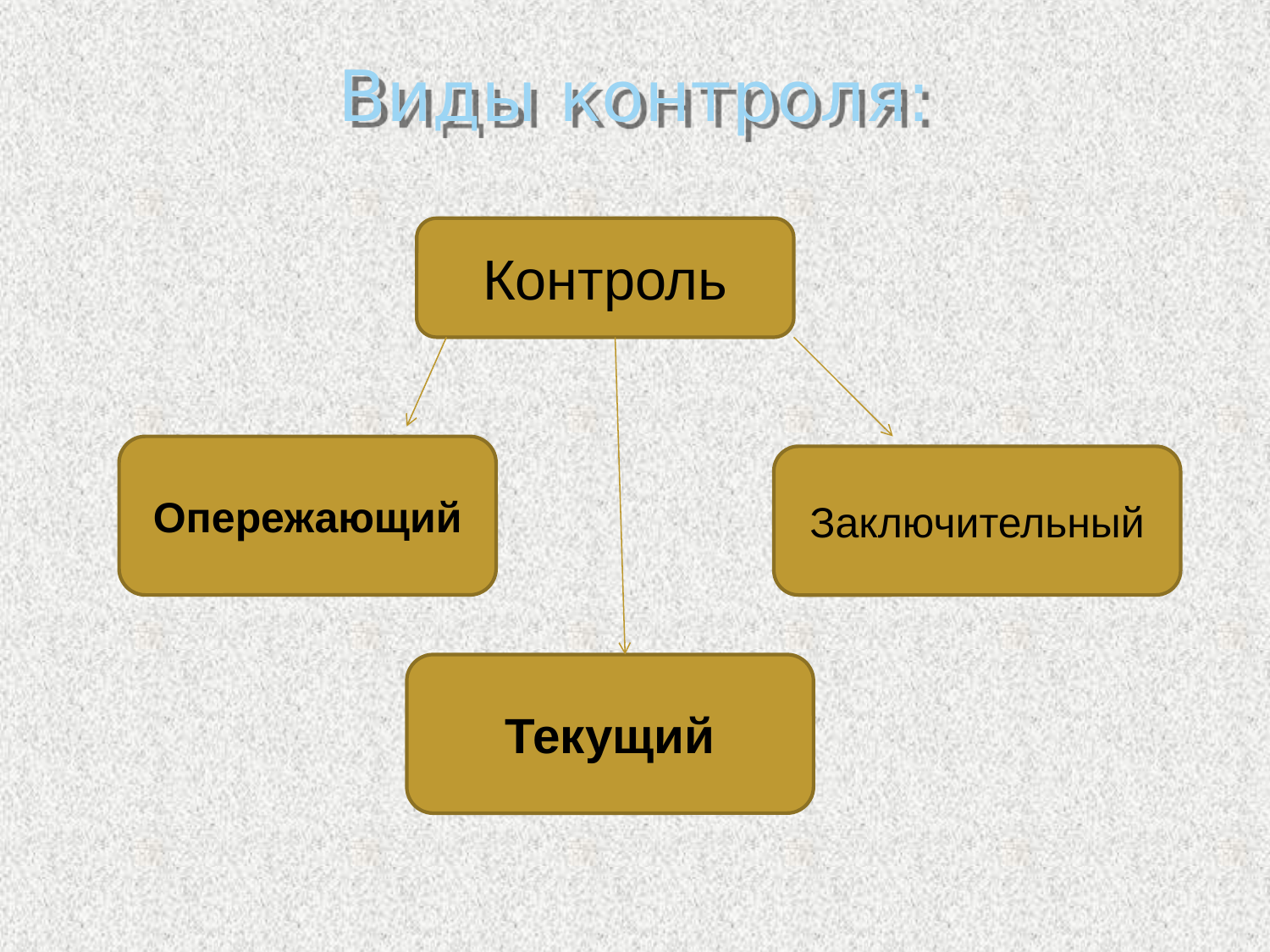

# Виды контроля:

Контроль
Опережающий
Заключительный
Текущий